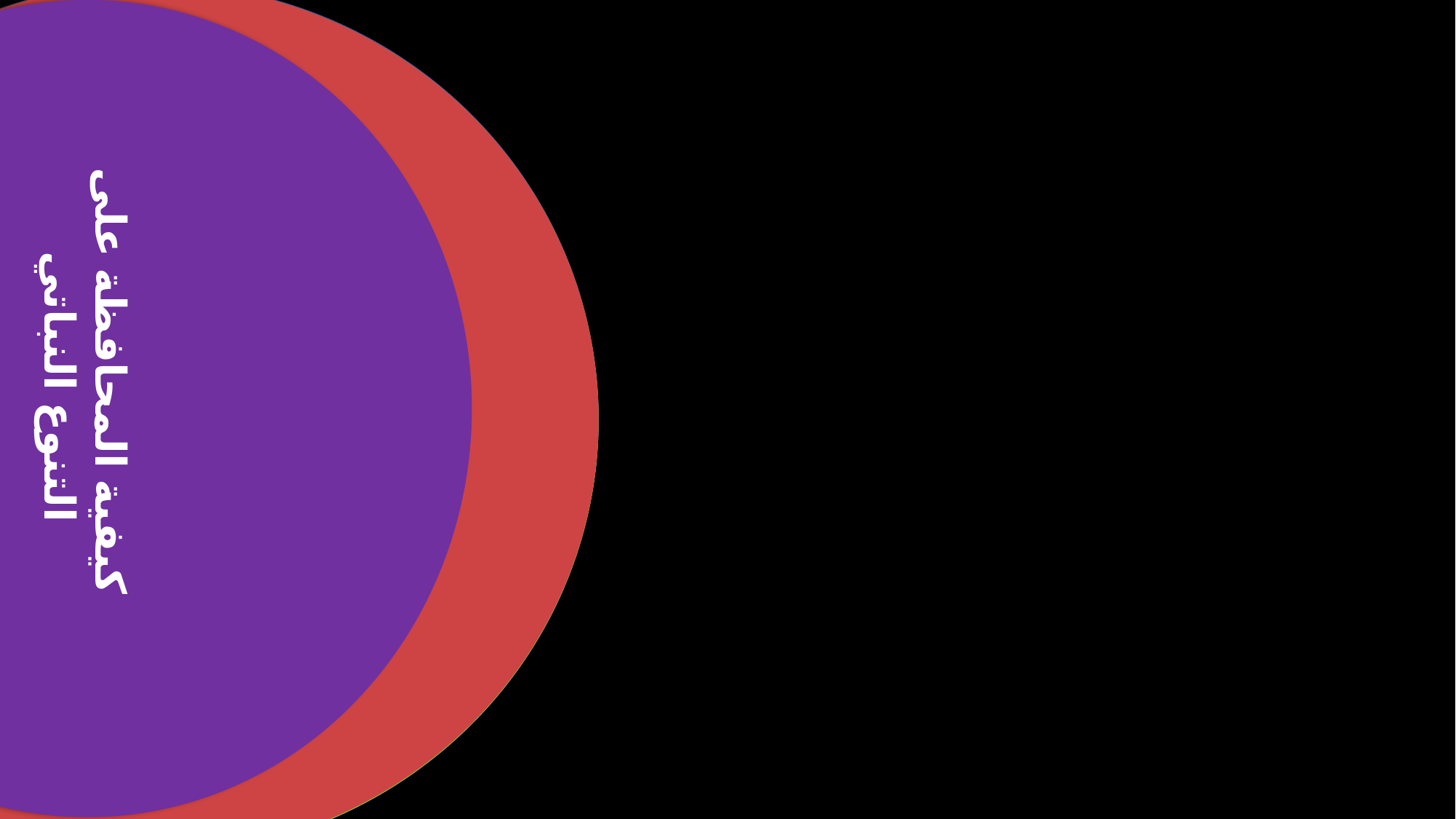

كيفية المحافظة على التنوع النباتي

(1)
القضاء على استهالك األنواع المهددة باالنقراض
(2)
لتقليل من التلوث
(3)
استخدام الموارد البيئية بطريقة تکون أکثر استدامة وأقل ضررا للتنوع البيولوجي
(4)
حماية بيئة ومواطن األنواع المختلفة كإنشاء المحمات الطبيعية